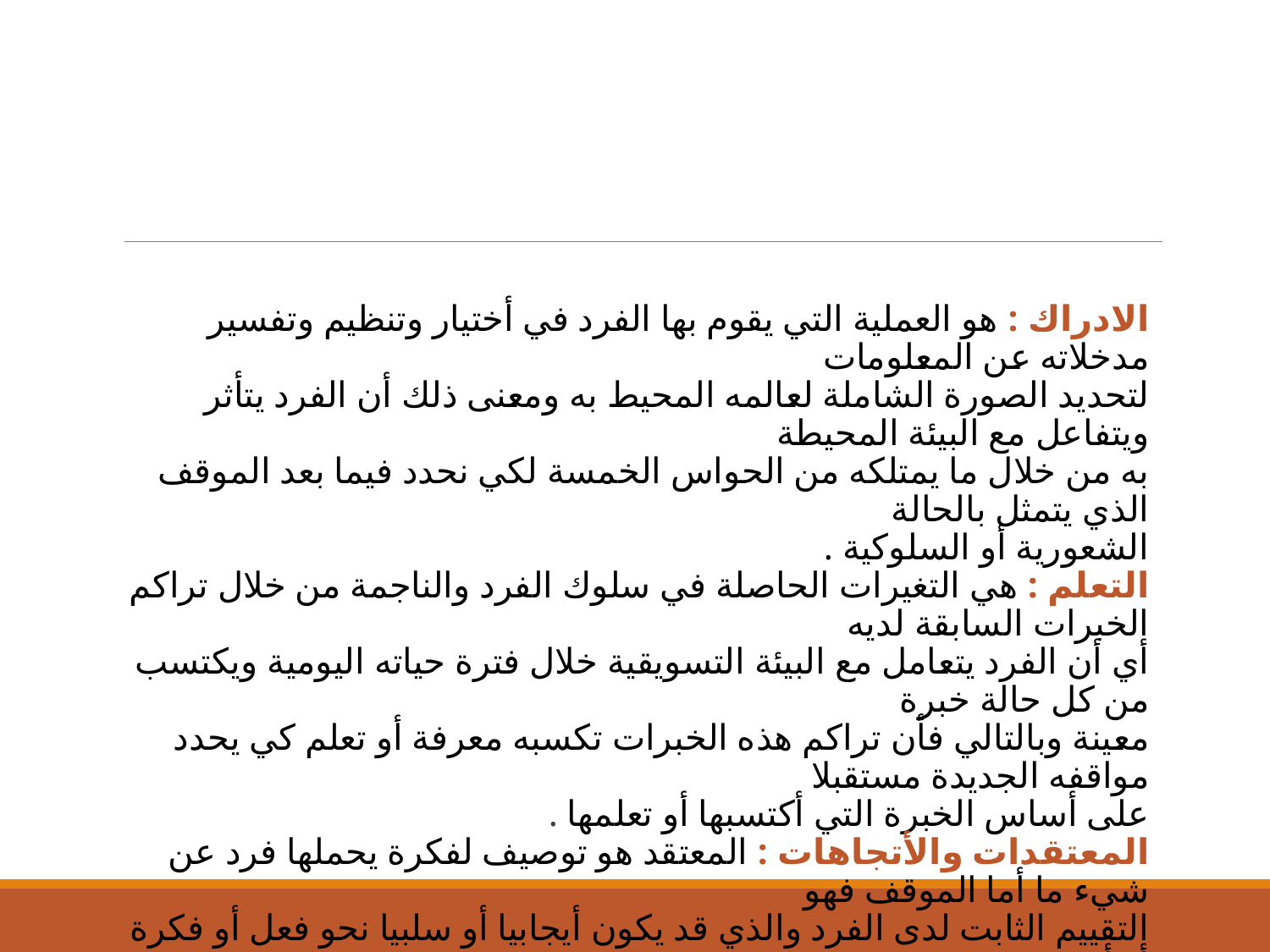

الادراك : هو العملية التي يقوم بها الفرد في أختيار وتنظيم وتفسير مدخلاته عن المعلومات
لتحديد الصورة الشاملة لعالمه المحيط به ومعنى ذلك أن الفرد يتأثر ويتفاعل مع البيئة المحيطة
به من خلال ما يمتلكه من الحواس الخمسة لكي نحدد فيما بعد الموقف الذي يتمثل بالحالة
الشعورية أو السلوكية .
التعلم : هي التغيرات الحاصلة في سلوك الفرد والناجمة من خلال تراكم الخبرات السابقة لديه
أي أن الفرد يتعامل مع البيئة التسويقية خلال فترة حياته اليومية ويكتسب من كل حالة خبرة
معينة وبالتالي فأن تراكم هذه الخبرات تكسبه معرفة أو تعلم كي يحدد مواقفه الجديدة مستقبلا
على أساس الخبرة التي أكتسبها أو تعلمها .
المعتقدات والأتجاهات : المعتقد هو توصيف لفكرة يحملها فرد عن شيء ما أما الموقف فهو
التقييم الثابت لدى الفرد والذي قد يكون أيجابيا أو سلبيا نحو فعل أو فكرة أو أي شيء .